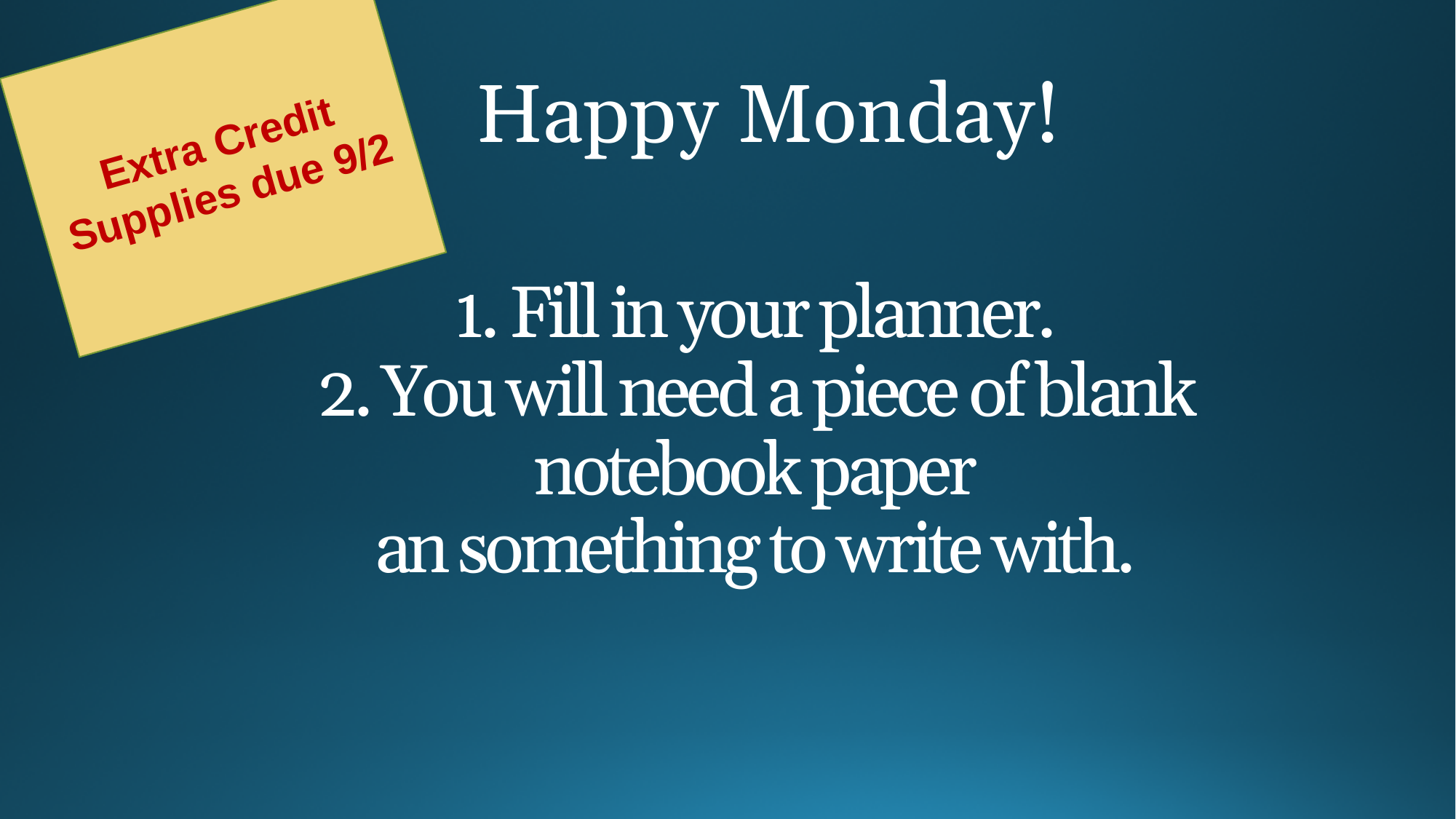

Extra Credit Supplies due 9/2
Happy Monday!
# 1. Fill in your planner. 2. You will need a piece of blank notebook paper an something to write with.